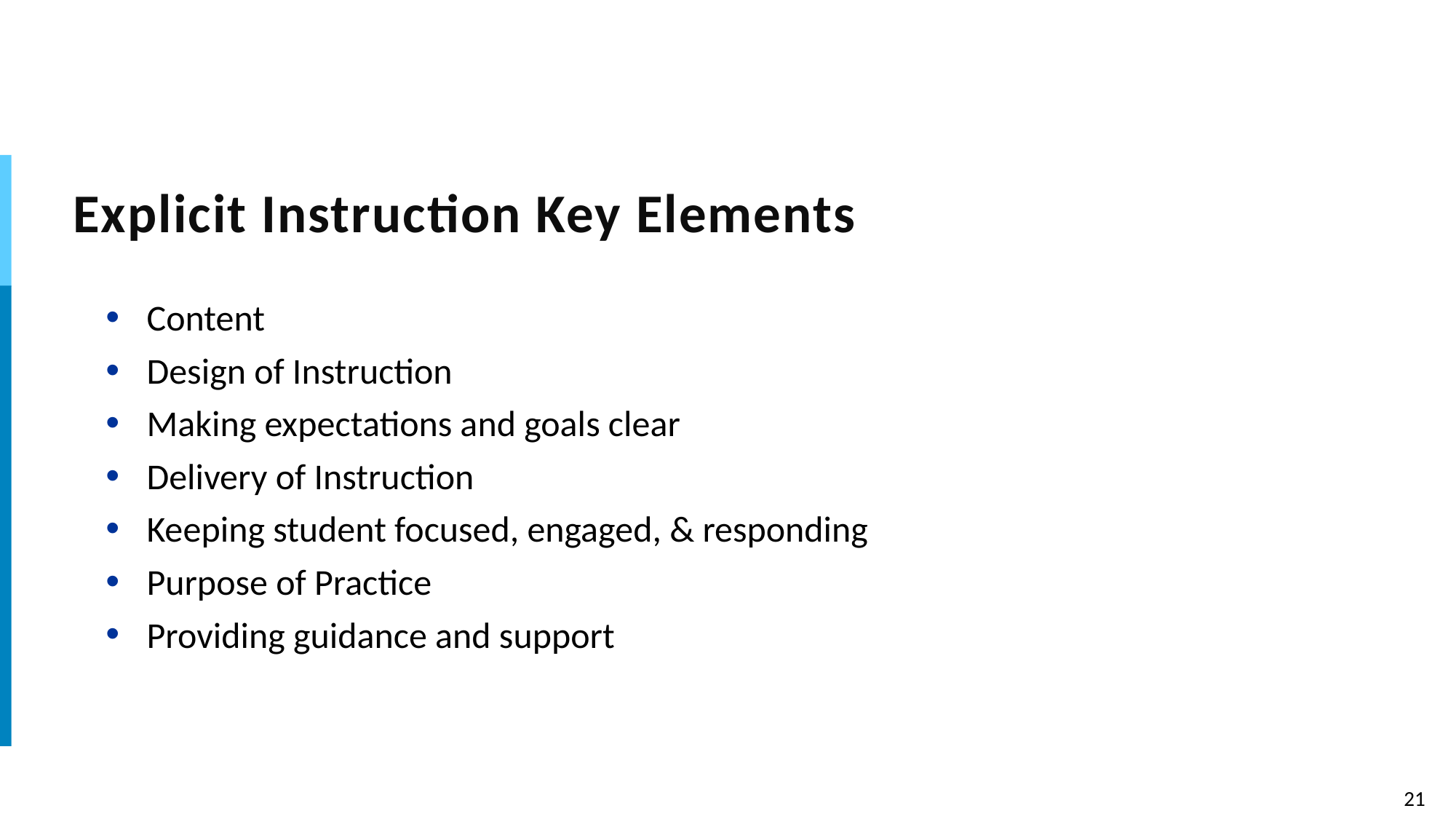

# Explicit Instruction Key Elements
Content
Design of Instruction
Making expectations and goals clear
Delivery of Instruction
Keeping student focused, engaged, & responding
Purpose of Practice
Providing guidance and support